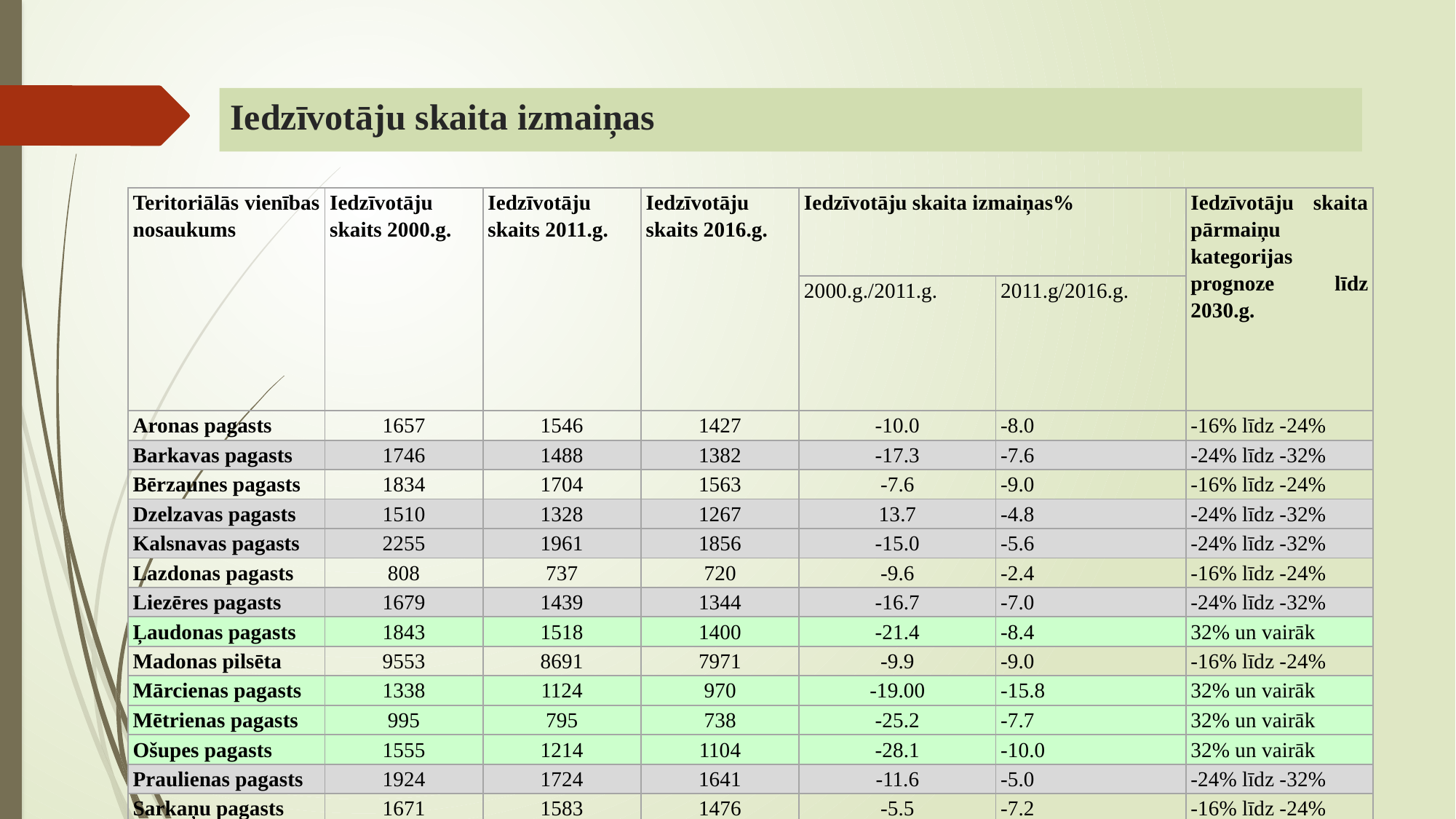

# Iedzīvotāju skaita izmaiņas
| Teritoriālās vienības nosaukums | Iedzīvotāju skaits 2000.g. | Iedzīvotāju skaits 2011.g. | Iedzīvotāju skaits 2016.g. | Iedzīvotāju skaita izmaiņas% |  | Iedzīvotāju skaita pārmaiņu kategorijas prognoze līdz 2030.g. |
| --- | --- | --- | --- | --- | --- | --- |
|  |  |  |  | 2000.g./2011.g. | 2011.g/2016.g. |  |
| Aronas pagasts | 1657 | 1546 | 1427 | -10.0 | -8.0 | -16% līdz -24% |
| Barkavas pagasts | 1746 | 1488 | 1382 | -17.3 | -7.6 | -24% līdz -32% |
| Bērzaunes pagasts | 1834 | 1704 | 1563 | -7.6 | -9.0 | -16% līdz -24% |
| Dzelzavas pagasts | 1510 | 1328 | 1267 | 13.7 | -4.8 | -24% līdz -32% |
| Kalsnavas pagasts | 2255 | 1961 | 1856 | -15.0 | -5.6 | -24% līdz -32% |
| Lazdonas pagasts | 808 | 737 | 720 | -9.6 | -2.4 | -16% līdz -24% |
| Liezēres pagasts | 1679 | 1439 | 1344 | -16.7 | -7.0 | -24% līdz -32% |
| Ļaudonas pagasts | 1843 | 1518 | 1400 | -21.4 | -8.4 | 32% un vairāk |
| Madonas pilsēta | 9553 | 8691 | 7971 | -9.9 | -9.0 | -16% līdz -24% |
| Mārcienas pagasts | 1338 | 1124 | 970 | -19.00 | -15.8 | 32% un vairāk |
| Mētrienas pagasts | 995 | 795 | 738 | -25.2 | -7.7 | 32% un vairāk |
| Ošupes pagasts | 1555 | 1214 | 1104 | -28.1 | -10.0 | 32% un vairāk |
| Praulienas pagasts | 1924 | 1724 | 1641 | -11.6 | -5.0 | -24% līdz -32% |
| Sarkaņu pagasts | 1671 | 1583 | 1476 | -5.5 | -7.2 | -16% līdz -24% |
| Vestienas pagasts | 824 | 737 | 656 | -11.8 | -12.3 | -24% līdz -32% |